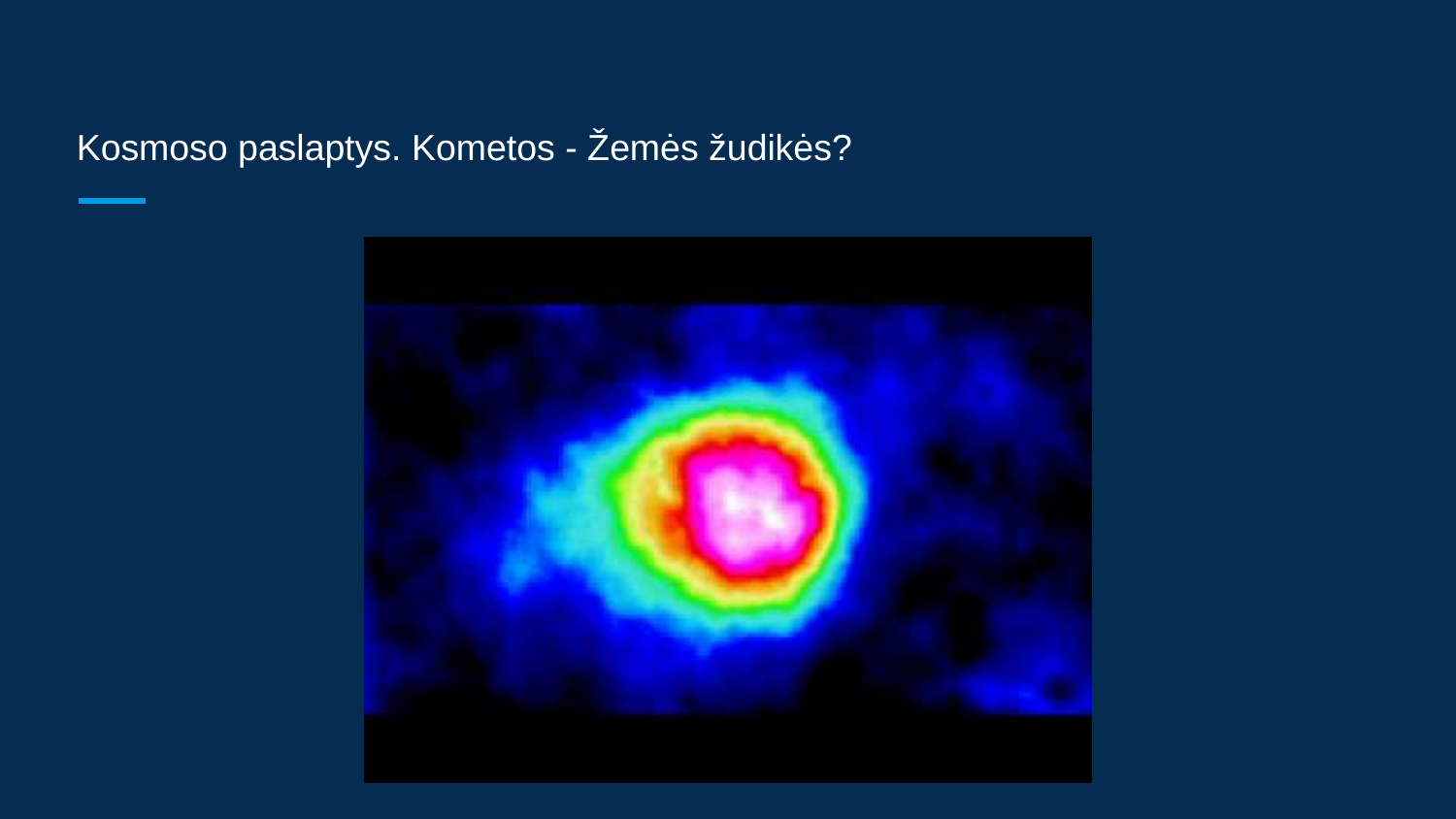

# Kosmoso paslaptys. Kometos - Žemės žudikės?